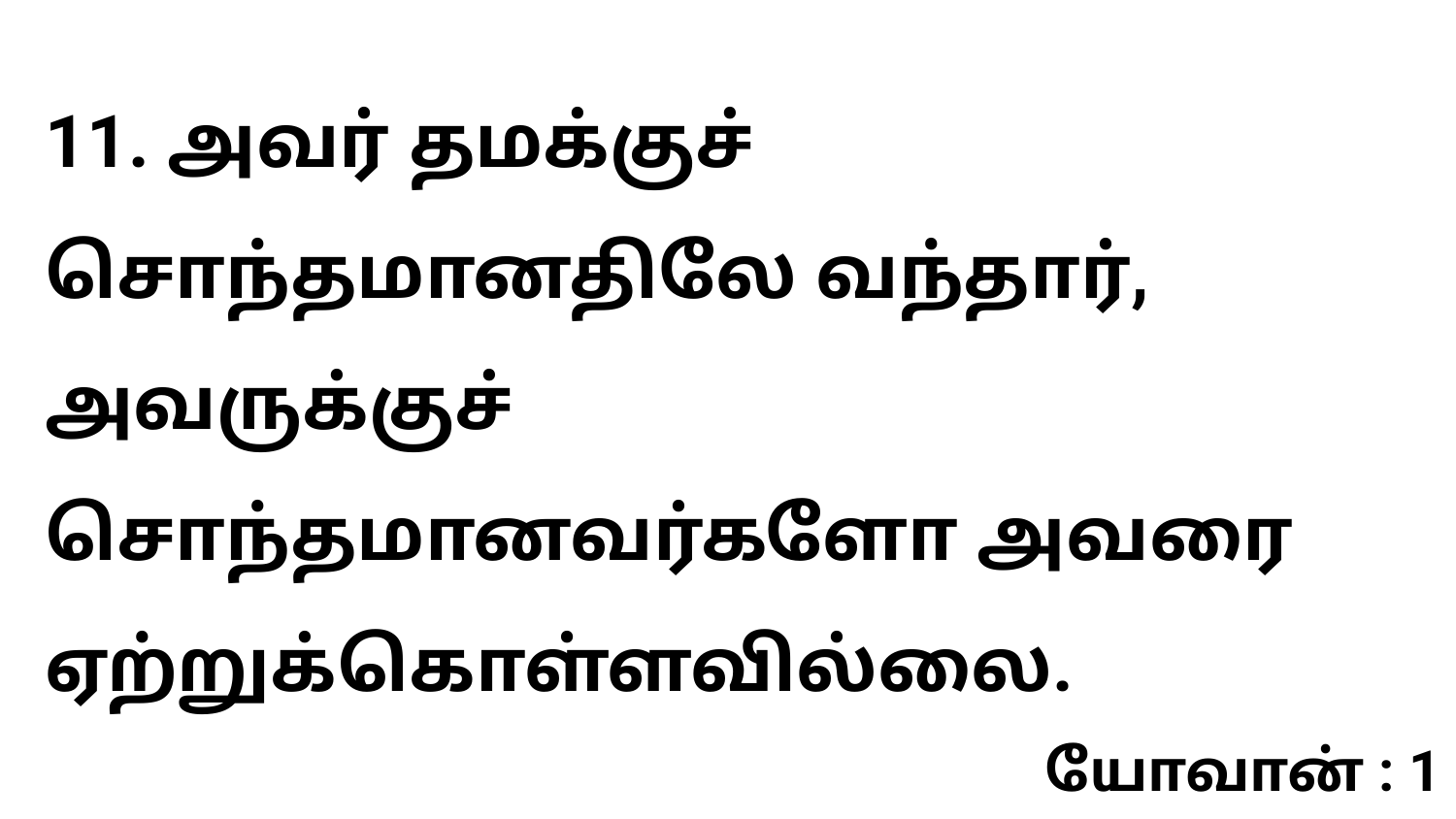

11. அவர் தமக்குச் சொந்தமானதிலே வந்தார், அவருக்குச் சொந்தமானவர்களோ அவரை ஏற்றுக்கொள்ளவில்லை.
யோவான் : 1